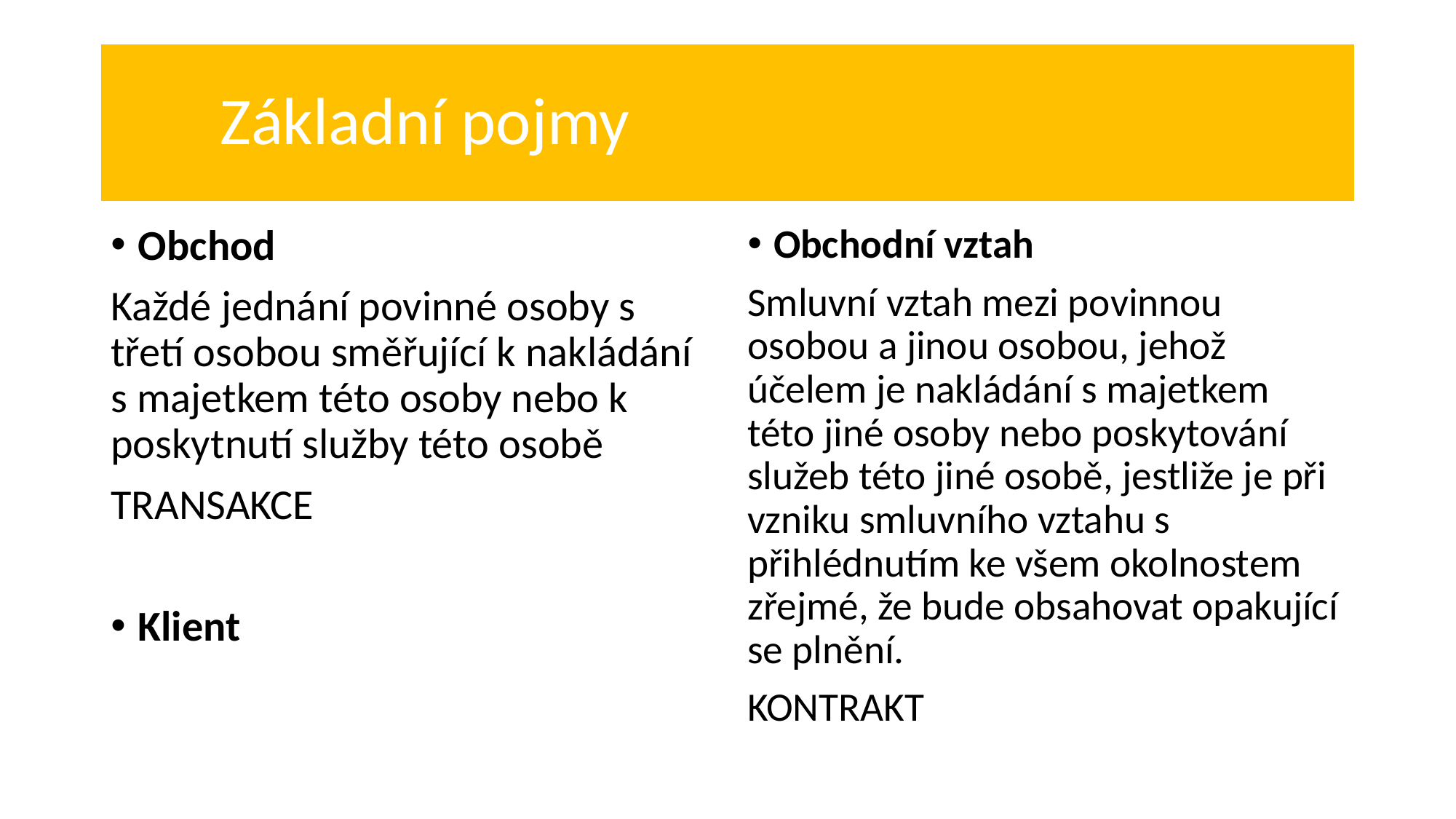

# Základní pojmy
Obchod
Každé jednání povinné osoby s třetí osobou směřující k nakládání s majetkem této osoby nebo k poskytnutí služby této osobě
TRANSAKCE

Klient
Obchodní vztah
Smluvní vztah mezi povinnou osobou a jinou osobou, jehož účelem je nakládání s majetkem této jiné osoby nebo poskytování služeb této jiné osobě, jestliže je při vzniku smluvního vztahu s přihlédnutím ke všem okolnostem zřejmé, že bude obsahovat opakující se plnění.
KONTRAKT